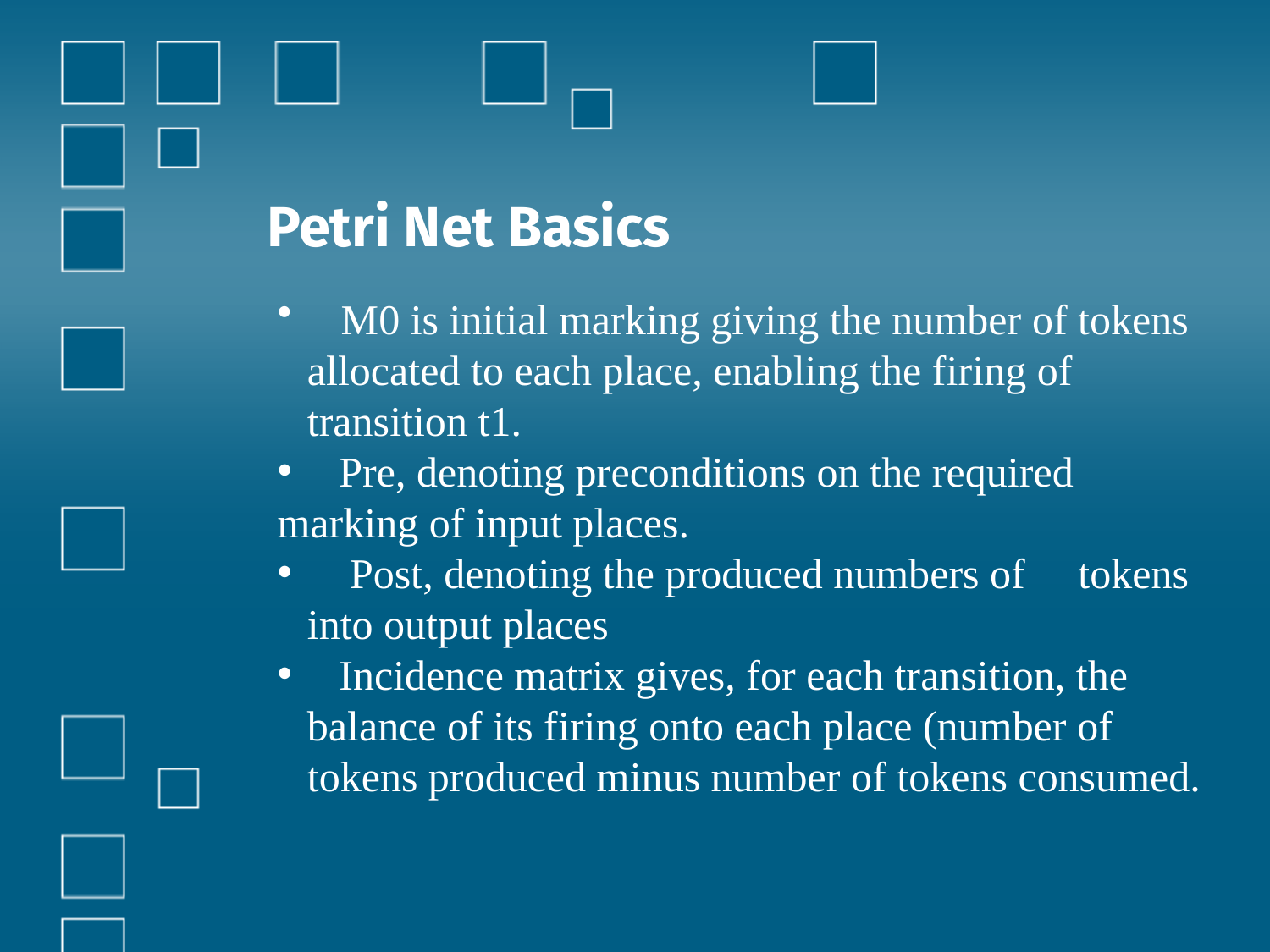

# Petri Net Basics
   M0 is initial marking giving the number of tokens allocated to each place, enabling the firing of transition t1.
   Pre, denoting preconditions on the required
marking of input places.
    Post, denoting the produced numbers of     tokens into output places
   Incidence matrix gives, for each transition, the balance of its firing onto each place (number of tokens produced minus number of tokens consumed.